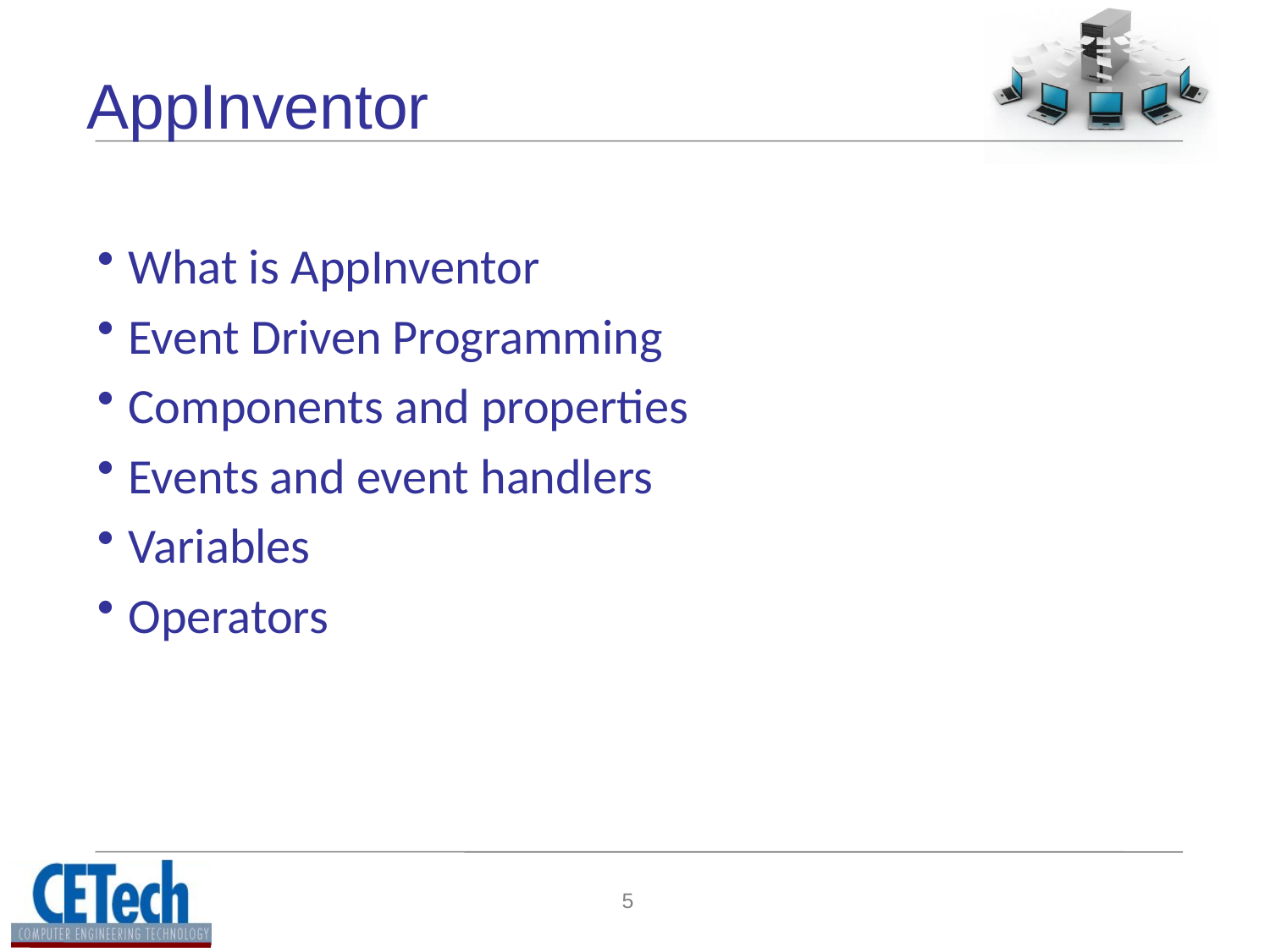

# AppInventor

What is AppInventor
Event Driven Programming
Components and properties
Events and event handlers
Variables
Operators